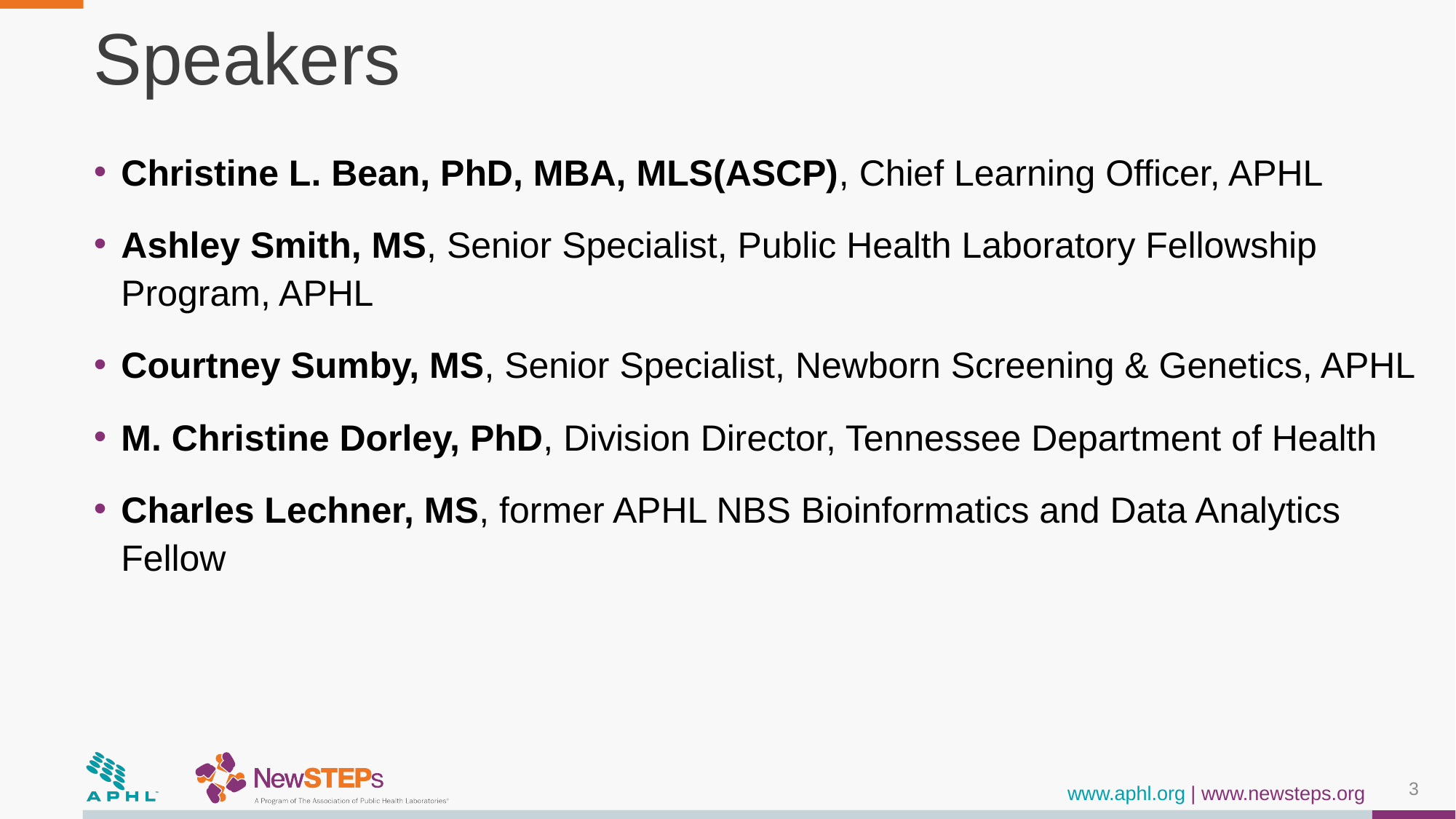

# Speakers
Christine L. Bean, PhD, MBA, MLS(ASCP), Chief Learning Officer, APHL
Ashley Smith, MS, Senior Specialist, Public Health Laboratory Fellowship Program, APHL
Courtney Sumby, MS, Senior Specialist, Newborn Screening & Genetics, APHL
M. Christine Dorley, PhD, Division Director, Tennessee Department of Health
Charles Lechner, MS, former APHL NBS Bioinformatics and Data Analytics Fellow
3